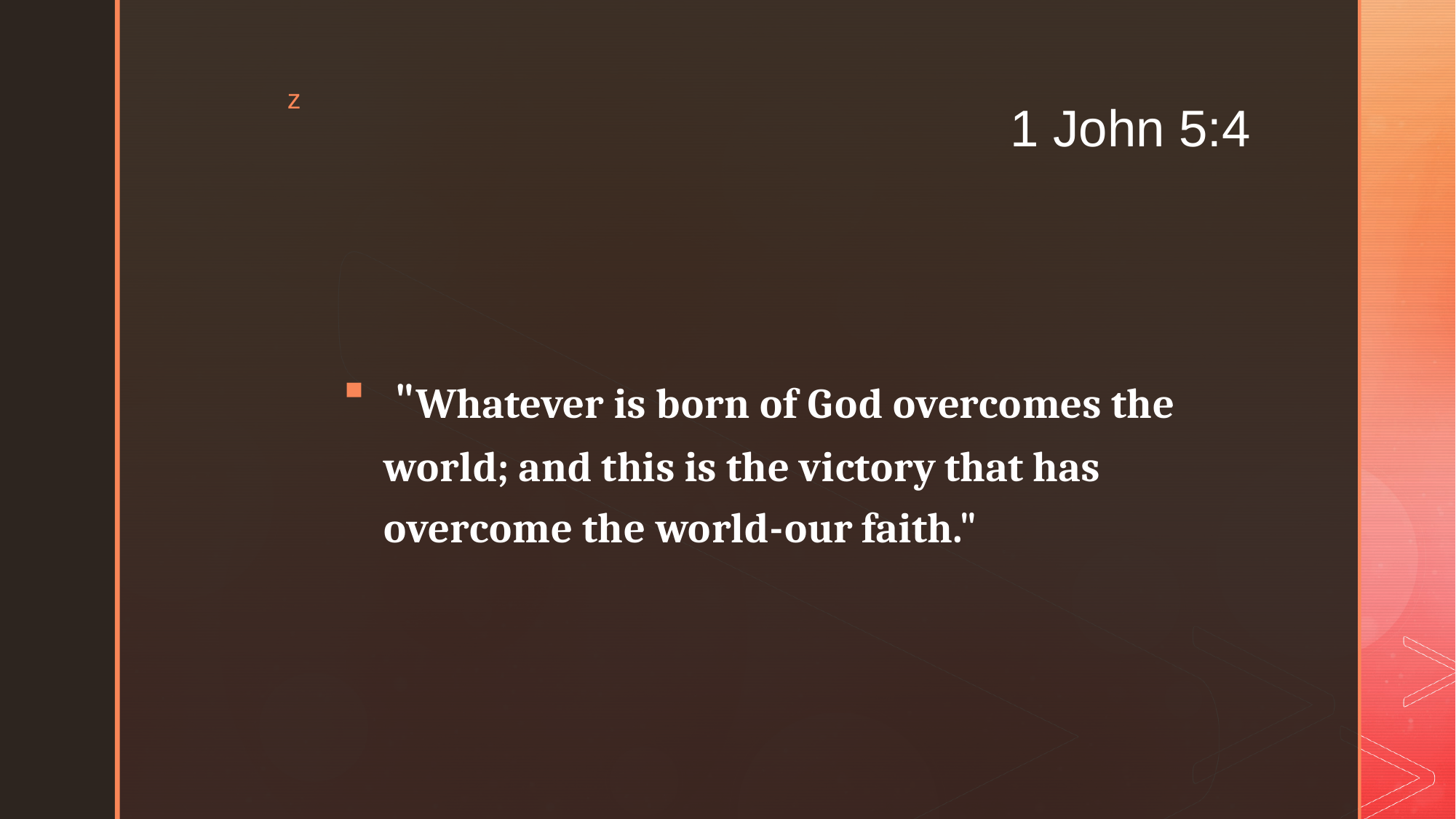

# 1 John 5:4
 "Whatever is born of God overcomes the world; and this is the victory that has overcome the world-our faith."